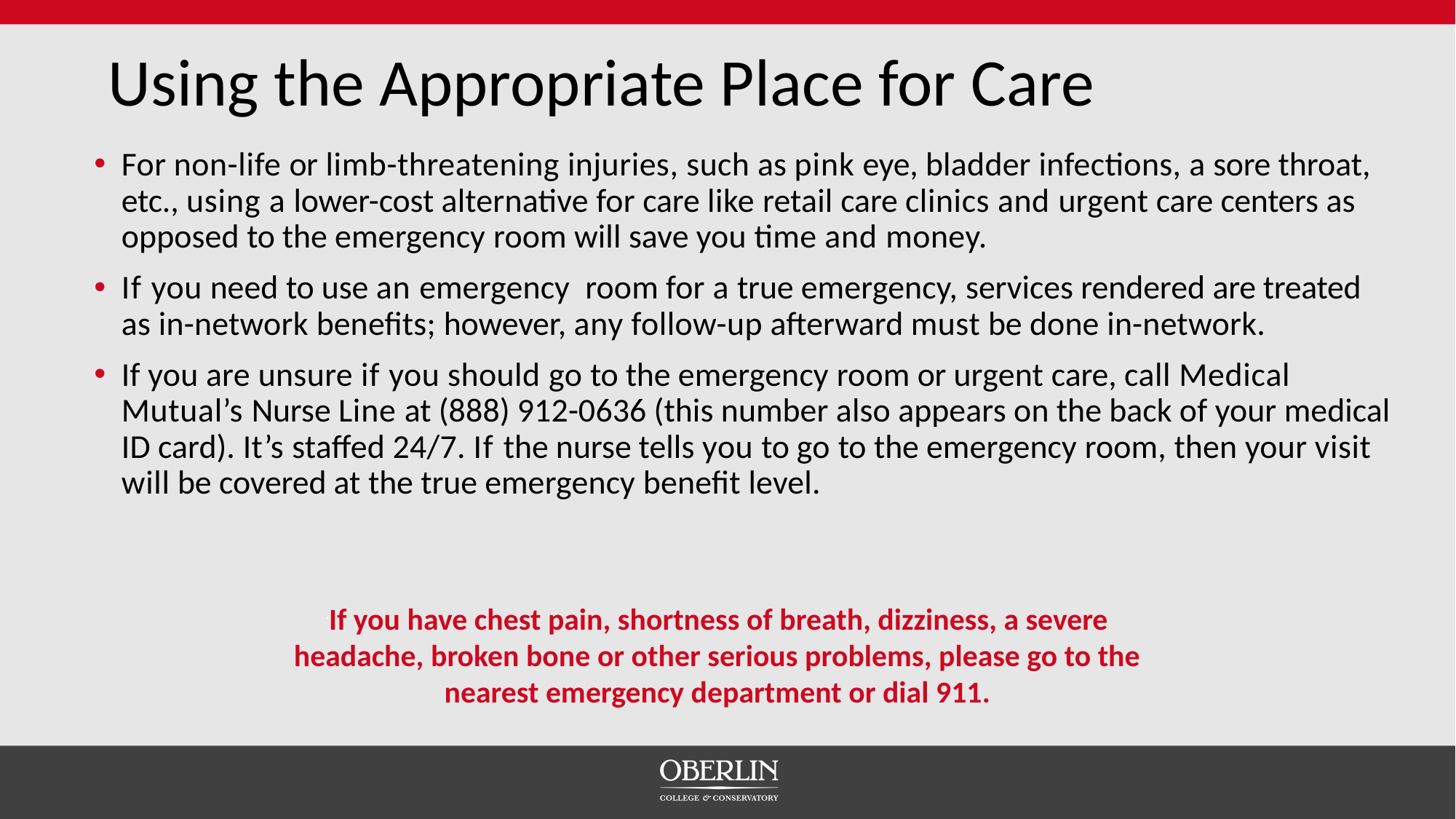

# Using the Appropriate Place for Care

For non-life or limb-threatening injuries, such as pink eye, bladder infections, a sore throat, etc., using a lower-cost alternative for care like retail care clinics and urgent care centers as opposed to the emergency room will save you time and money.
If you need to use an emergency  room for a true emergency, services rendered are treated as in-network benefits; however, any follow-up afterward must be done in-network.
If you are unsure if you should go to the emergency room or urgent care, call Medical Mutual’s Nurse Line at (888) 912-0636 (this number also appears on the back of your medical ID card). It’s staffed 24/7. If the nurse tells you to go to the emergency room, then your visit will be covered at the true emergency benefit level.

If you have chest pain, shortness of breath, dizziness, a severe headache, broken bone or other serious problems, please go to the nearest emergency department or dial 911.